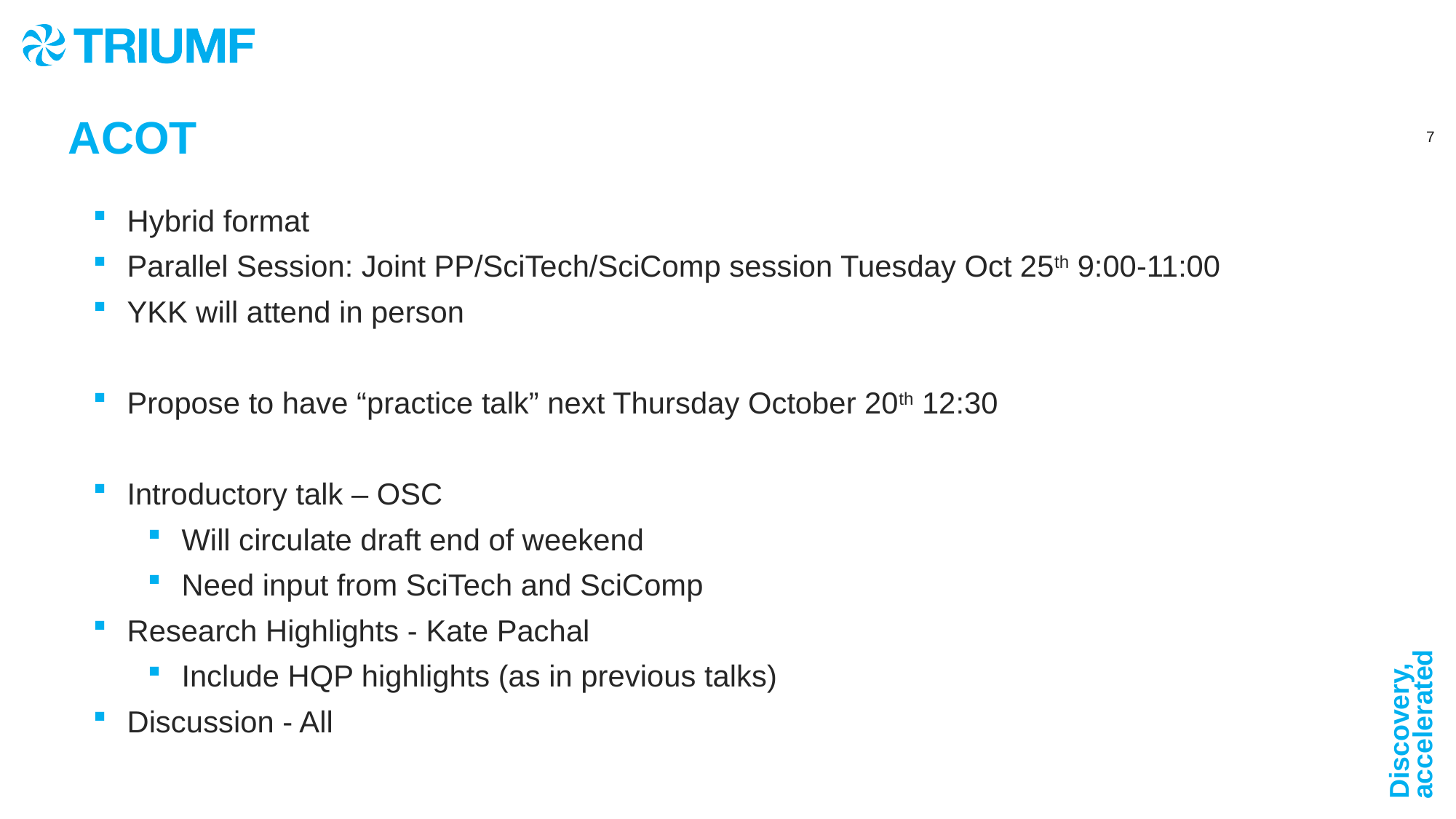

ACOT

Hybrid format
Parallel Session: Joint PP/SciTech/SciComp session Tuesday Oct 25th 9:00-11:00
YKK will attend in person

Propose to have “practice talk” next Thursday October 20th 12:30

Introductory talk – OSC
Will circulate draft end of weekend
Need input from SciTech and SciComp
Research Highlights - Kate Pachal
Include HQP highlights (as in previous talks)
Discussion - All